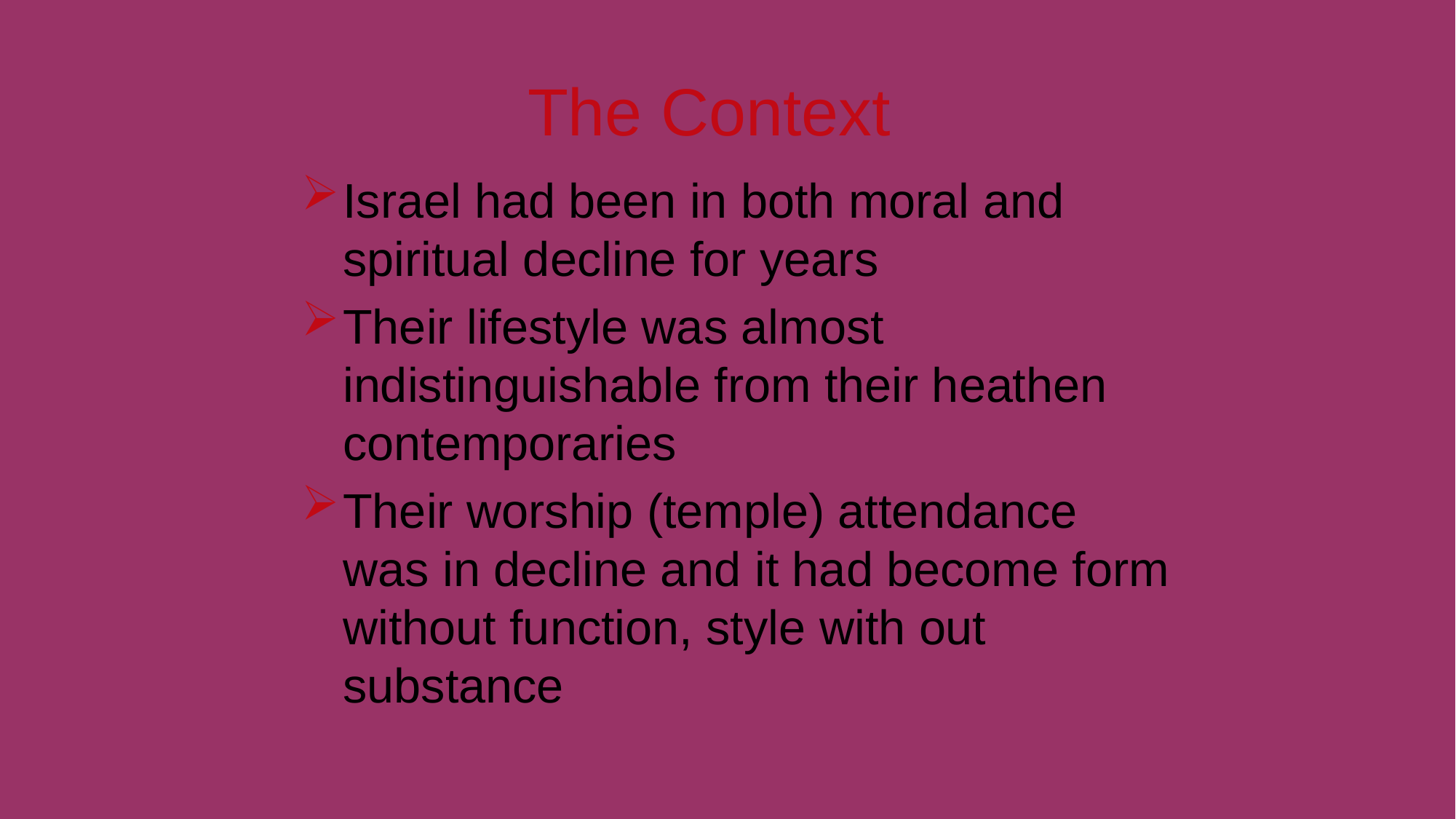

# The Context
Israel had been in both moral and spiritual decline for years
Their lifestyle was almost indistinguishable from their heathen contemporaries
Their worship (temple) attendance was in decline and it had become form without function, style with out substance